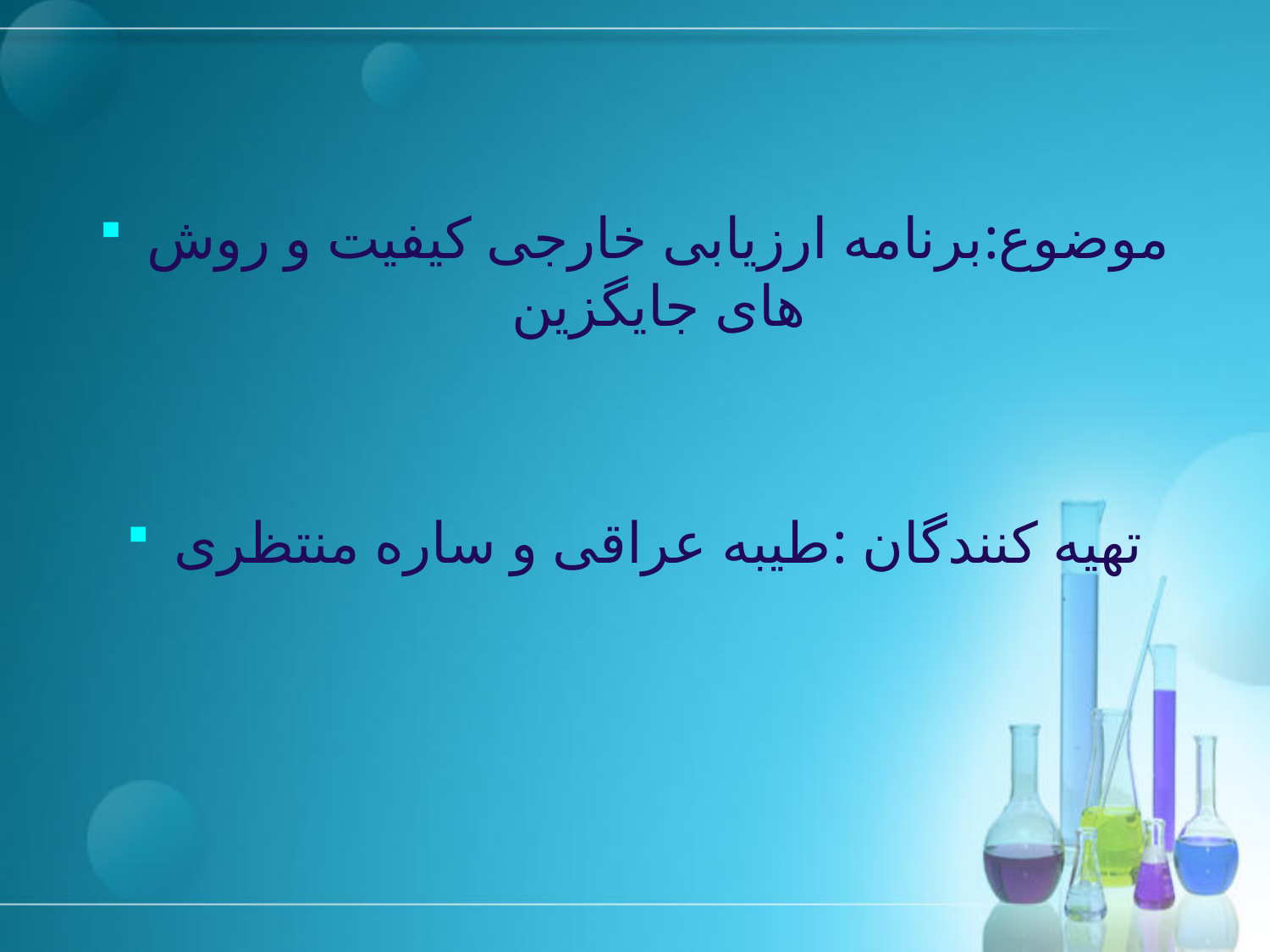

# موضوع:برنامه ارزیابی خارجی کیفیت و روش های جایگزین

تهیه کنندگان :طیبه عراقی و ساره منتظری